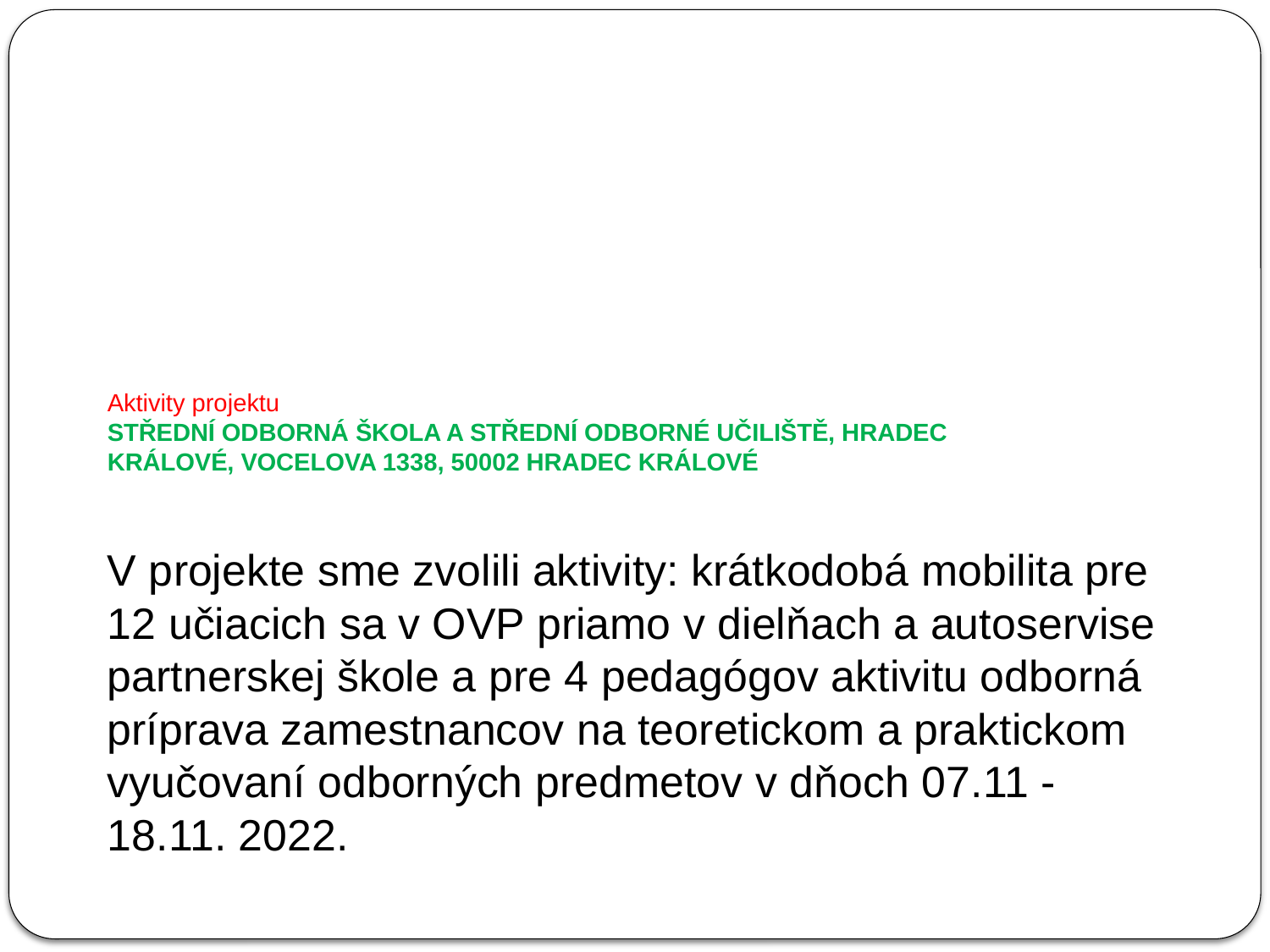

# Aktivity projektu STŘEDNÍ ODBORNÁ ŠKOLA A STŘEDNÍ ODBORNÉ UČILIŠTĚ, HRADEC KRÁLOVÉ, VOCELOVA 1338, 50002 HRADEC KRÁLOVÉ
V projekte sme zvolili aktivity: krátkodobá mobilita pre 12 učiacich sa v OVP priamo v dielňach a autoservise partnerskej škole a pre 4 pedagógov aktivitu odborná príprava zamestnancov na teoretickom a praktickom vyučovaní odborných predmetov v dňoch 07.11 - 18.11. 2022.